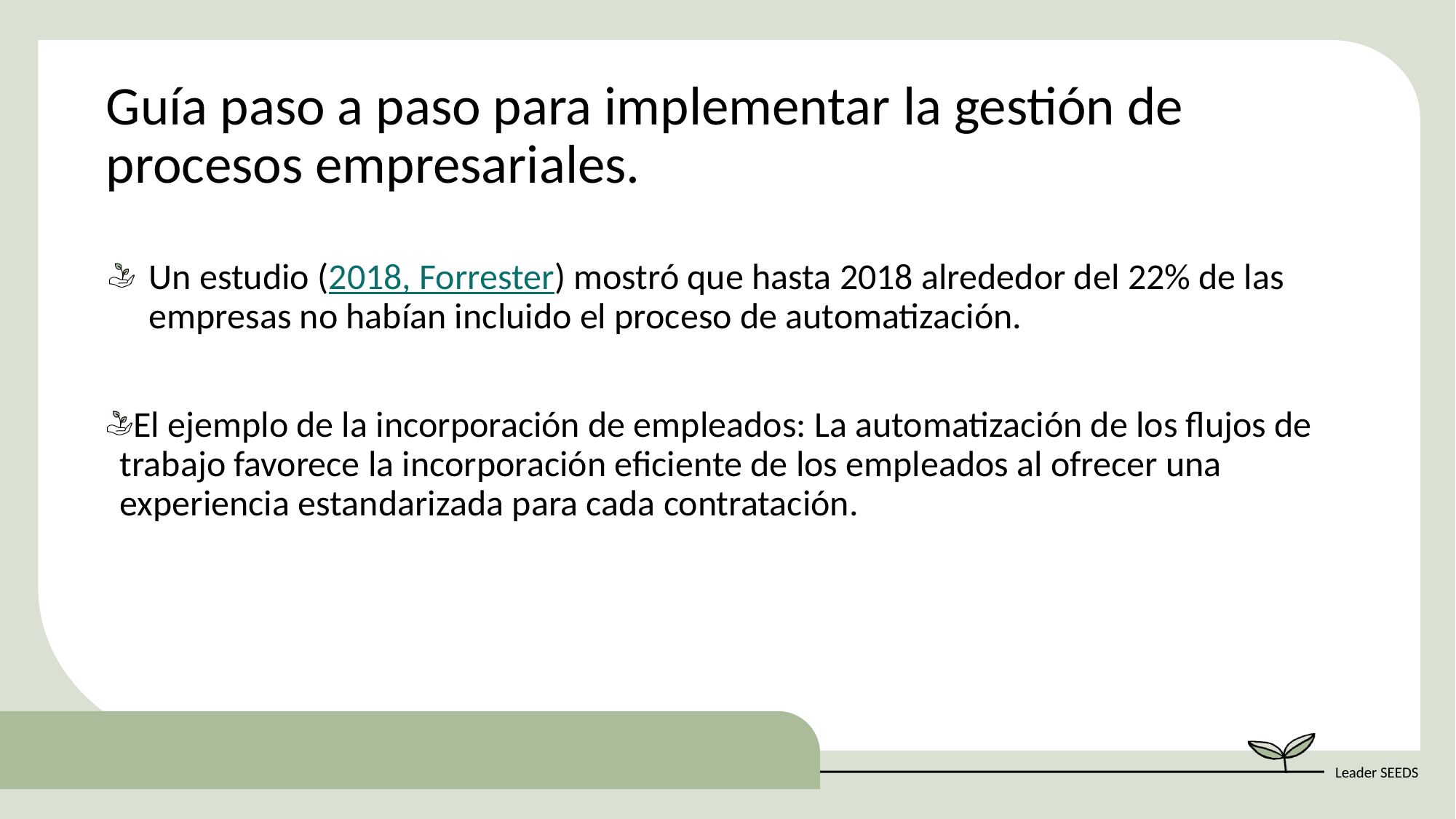

Guía paso a paso para implementar la gestión de procesos empresariales.
Un estudio (2018, Forrester) mostró que hasta 2018 alrededor del 22% de las empresas no habían incluido el proceso de automatización.

El ejemplo de la incorporación de empleados: La automatización de los flujos de trabajo favorece la incorporación eficiente de los empleados al ofrecer una experiencia estandarizada para cada contratación.